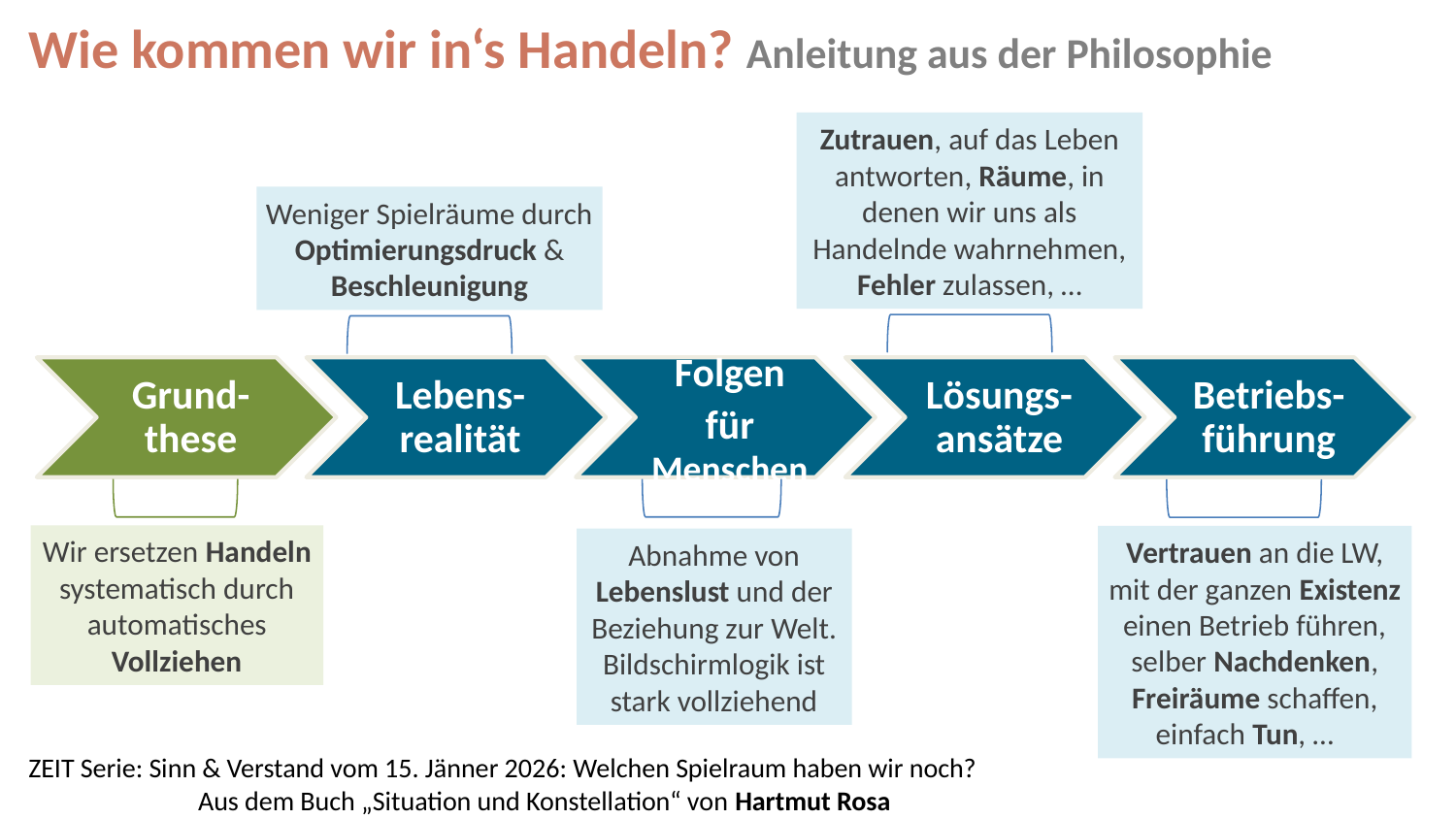

Wie kommen wir in‘s Handeln? Anleitung aus der Philosophie
Zutrauen, auf das Leben antworten, Räume, in denen wir uns als Handelnde wahrnehmen, Fehler zulassen, …
Weniger Spielräume durch Optimierungsdruck & Beschleunigung
Grund-these
Lebens-realität
Folgen für Menschen
Lösungs-ansätze
Betriebs-führung

Wir ersetzen Handeln systematisch durch automatisches Vollziehen
Abnahme von Lebenslust und der Beziehung zur Welt. Bildschirmlogik ist stark vollziehend
Vertrauen an die LW, mit der ganzen Existenz einen Betrieb führen, selber Nachdenken, Freiräume schaffen, einfach Tun, …
ZEIT Serie: Sinn & Verstand vom 15. Jänner 2026: Welchen Spielraum haben wir noch?                                                     Aus dem Buch „Situation und Konstellation“ von Hartmut Rosa